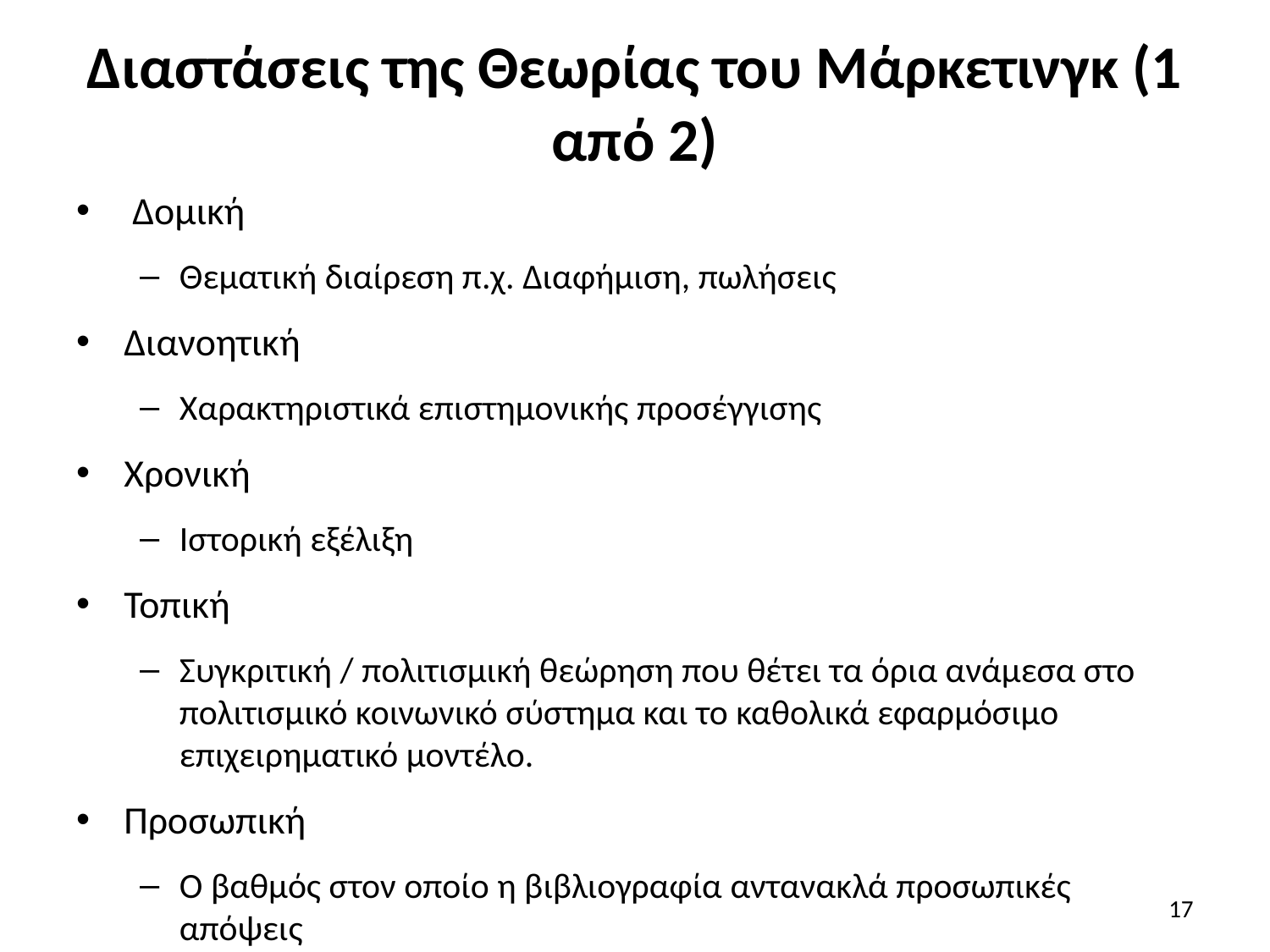

# Διαστάσεις της Θεωρίας του Μάρκετινγκ (1 από 2)
 Δομική
Θεματική διαίρεση π.χ. Διαφήμιση, πωλήσεις
Διανοητική
Χαρακτηριστικά επιστημονικής προσέγγισης
Χρονική
Ιστορική εξέλιξη
Τοπική
Συγκριτική / πολιτισμική θεώρηση που θέτει τα όρια ανάμεσα στο πολιτισμικό κοινωνικό σύστημα και το καθολικά εφαρμόσιμο επιχειρηματικό μοντέλο.
Προσωπική
Ο βαθμός στον οποίο η βιβλιογραφία αντανακλά προσωπικές απόψεις
17